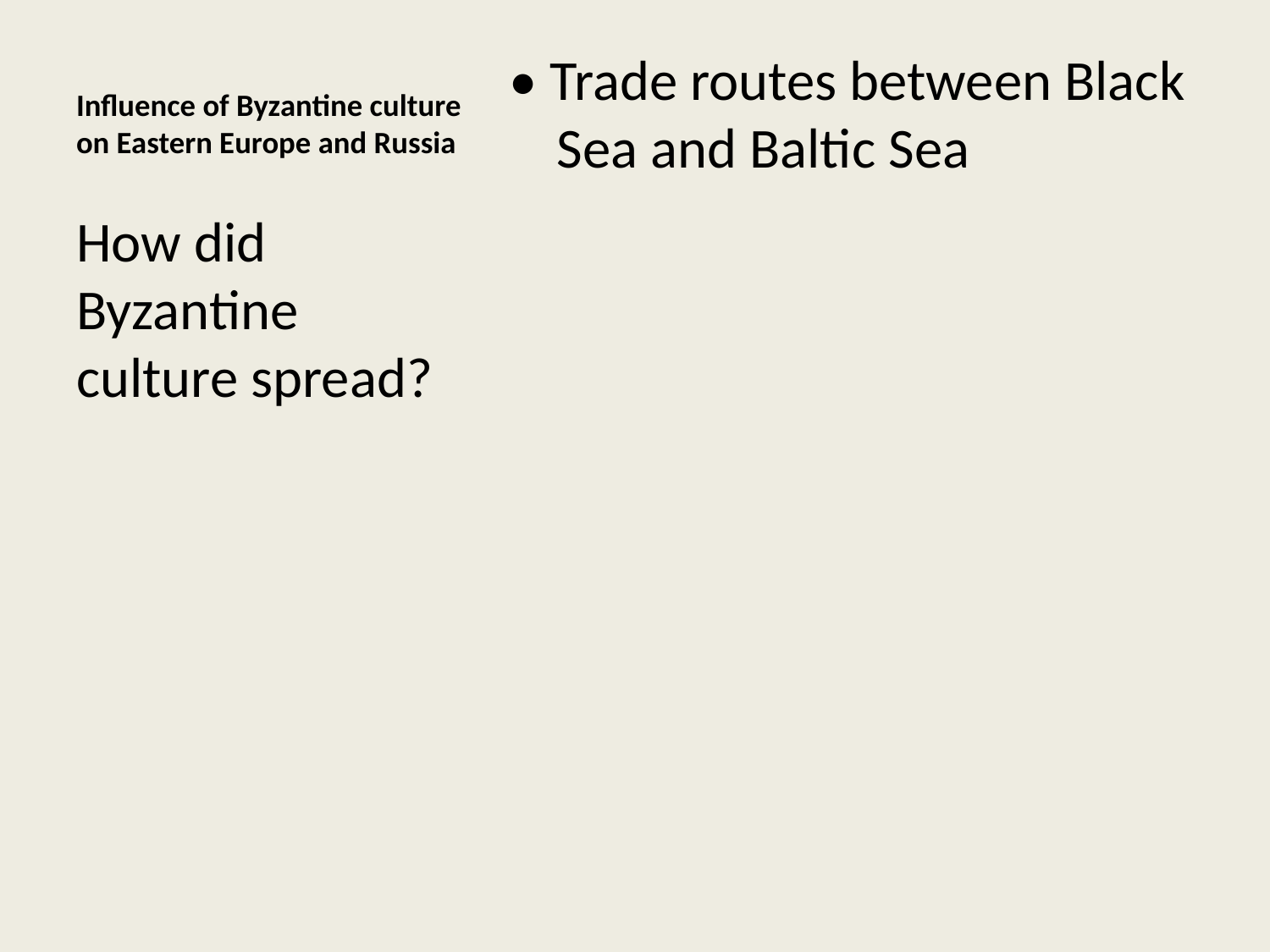

• Trade routes between Black Sea and Baltic Sea

# Influence of Byzantine culture on Eastern Europe and Russia
How did Byzantine culture spread?